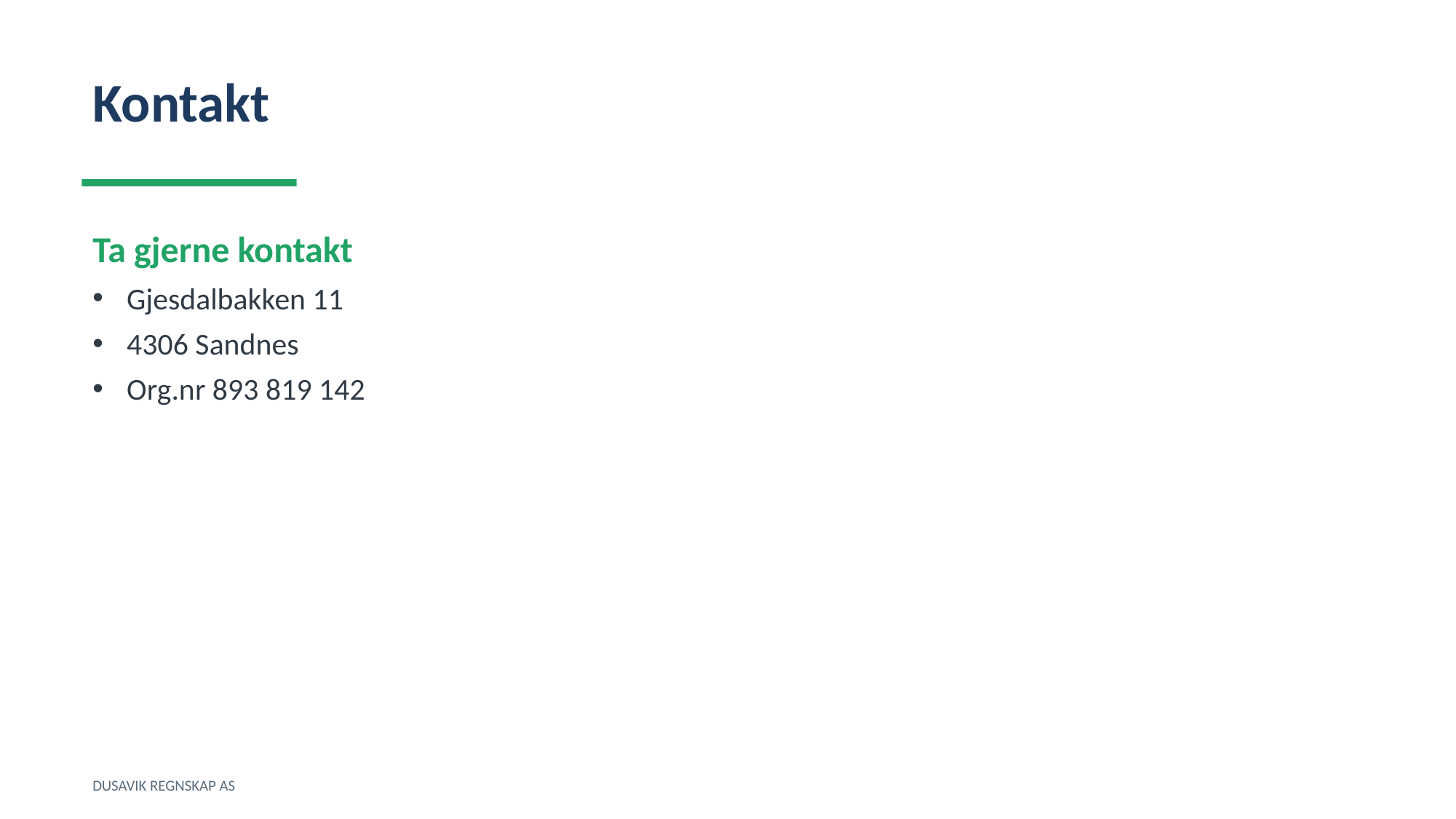

Kontakt

Ta gjerne kontakt
Gjesdalbakken 11
4306 Sandnes
Org.nr 893 819 142
DUSAVIK REGNSKAP AS